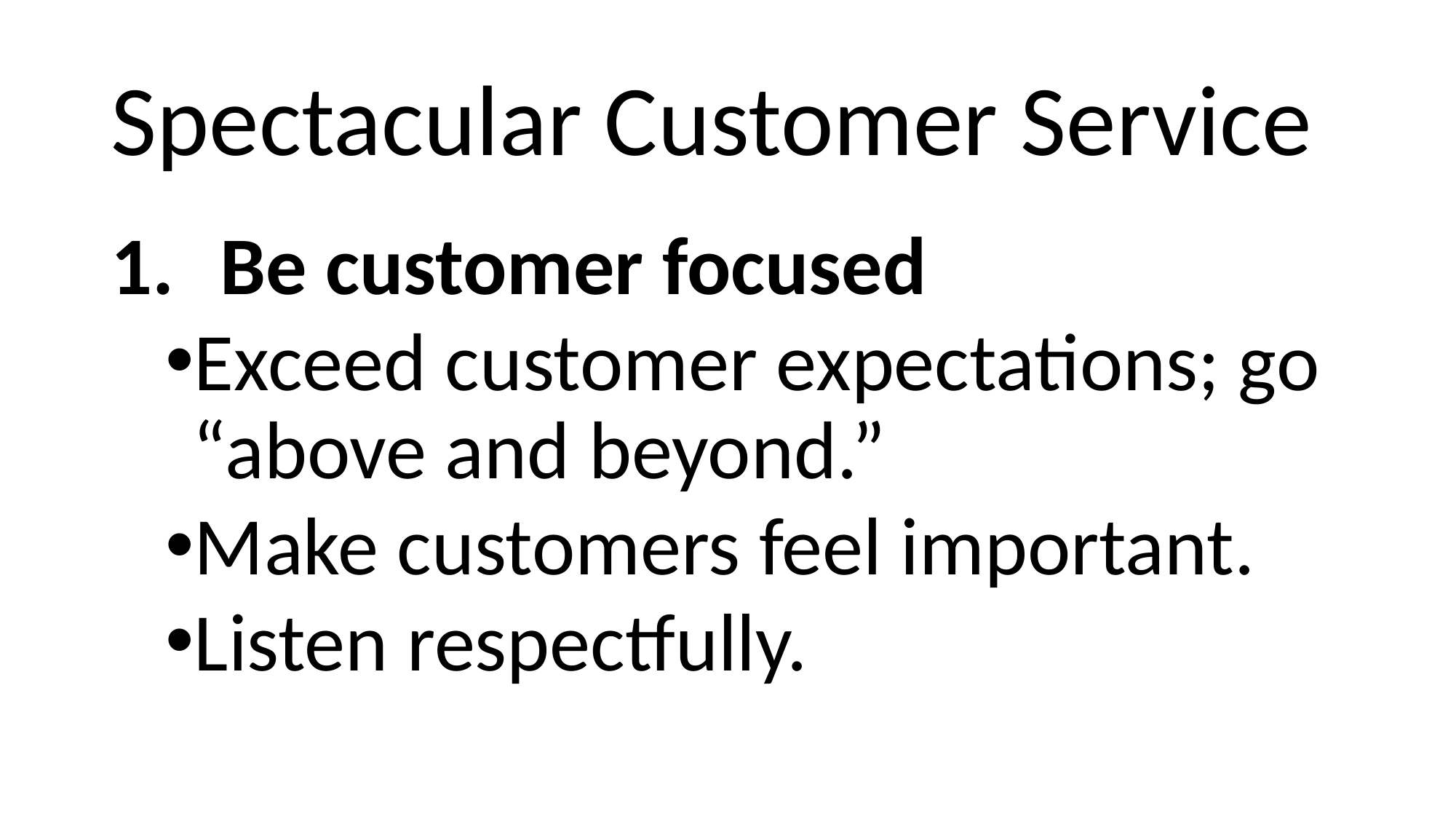

# Spectacular Customer Service
Be customer focused
Exceed customer expectations; go “above and beyond.”
Make customers feel important.
Listen respectfully.